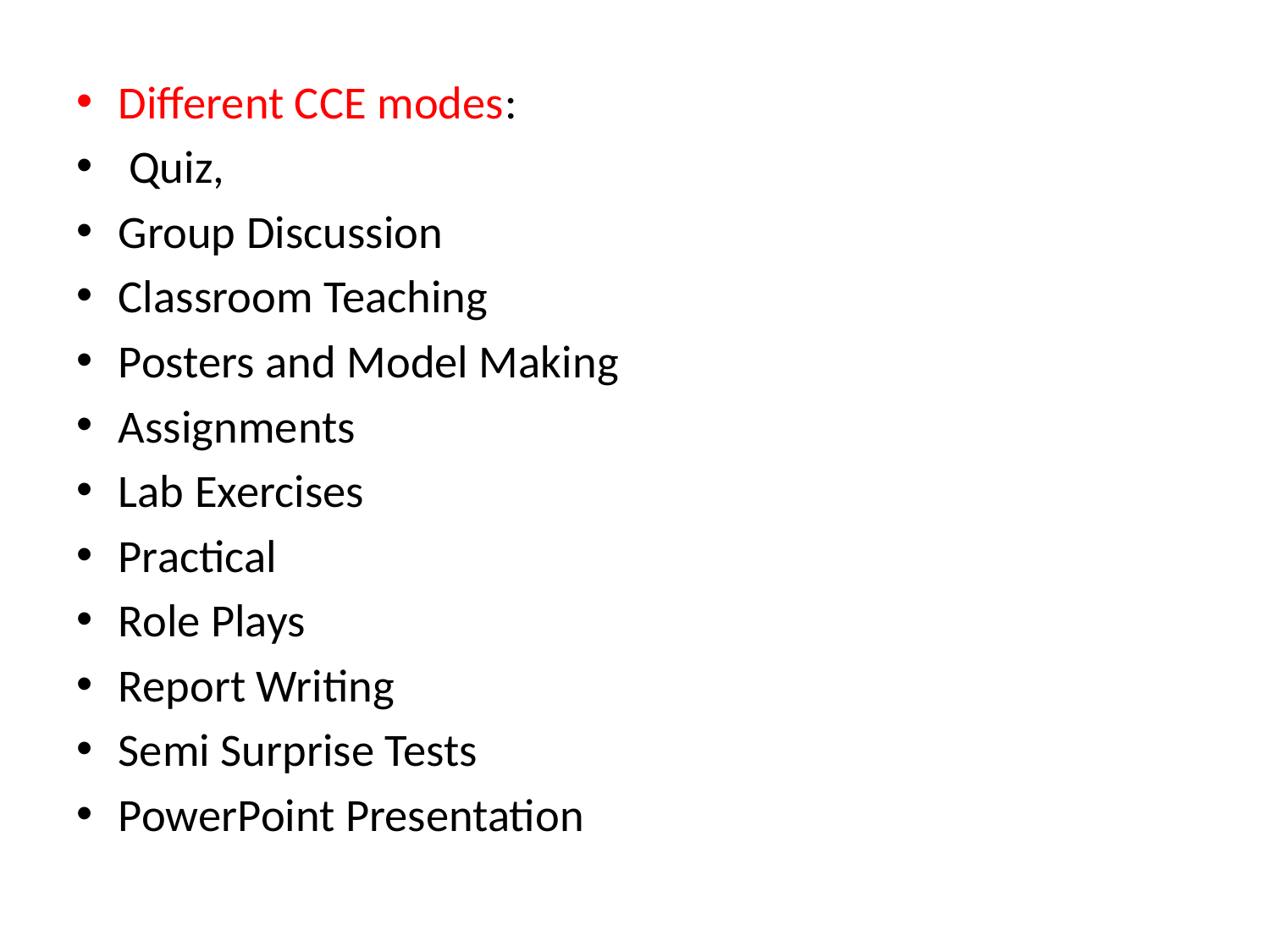

Different CCE modes:
 Quiz,
Group Discussion
Classroom Teaching
Posters and Model Making
Assignments
Lab Exercises
Practical
Role Plays
Report Writing
Semi Surprise Tests
PowerPoint Presentation